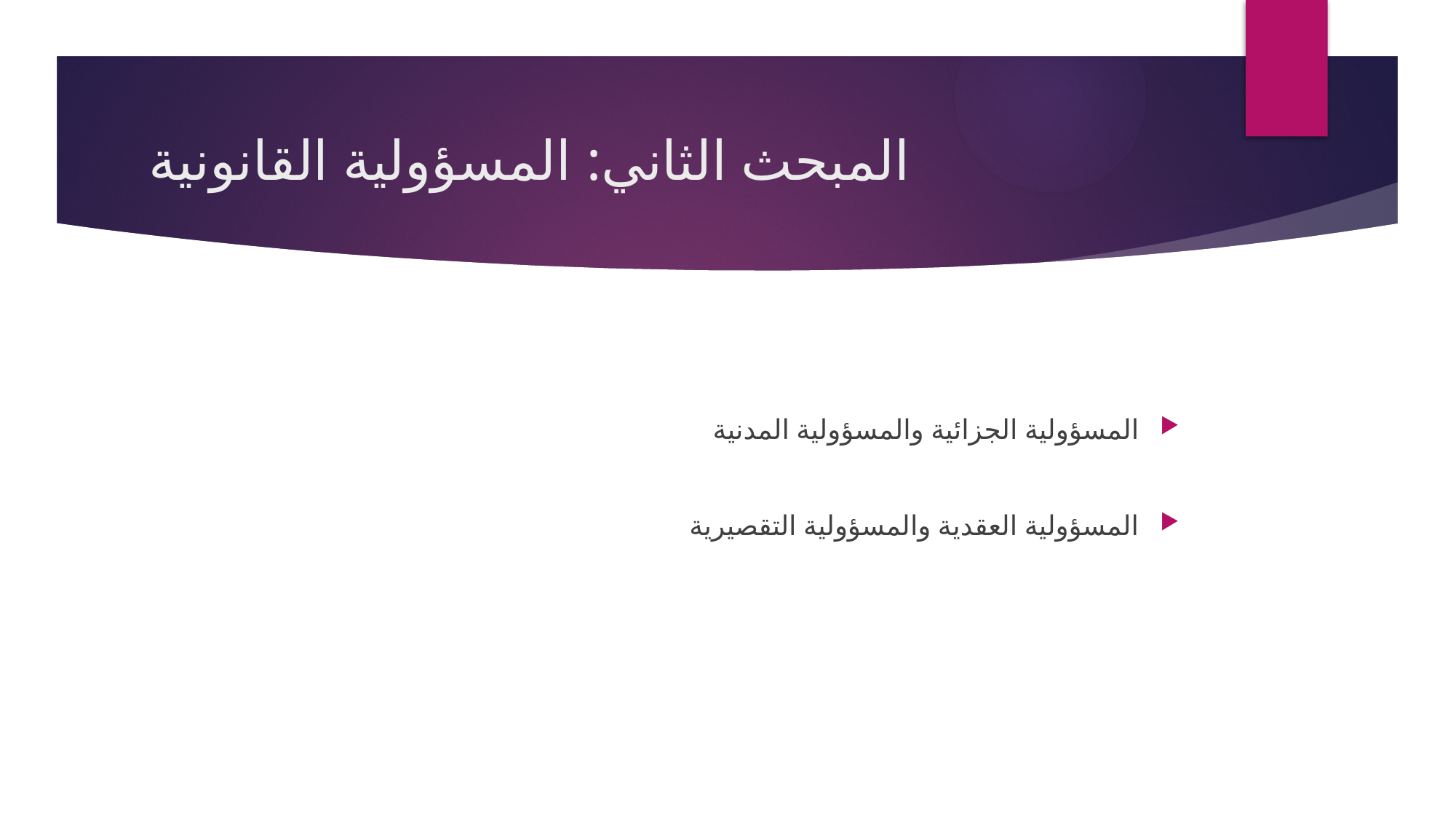

# المبحث الثاني: المسؤولية القانونية

المسؤولية الجزائية والمسؤولية المدنية

المسؤولية العقدية والمسؤولية التقصيرية